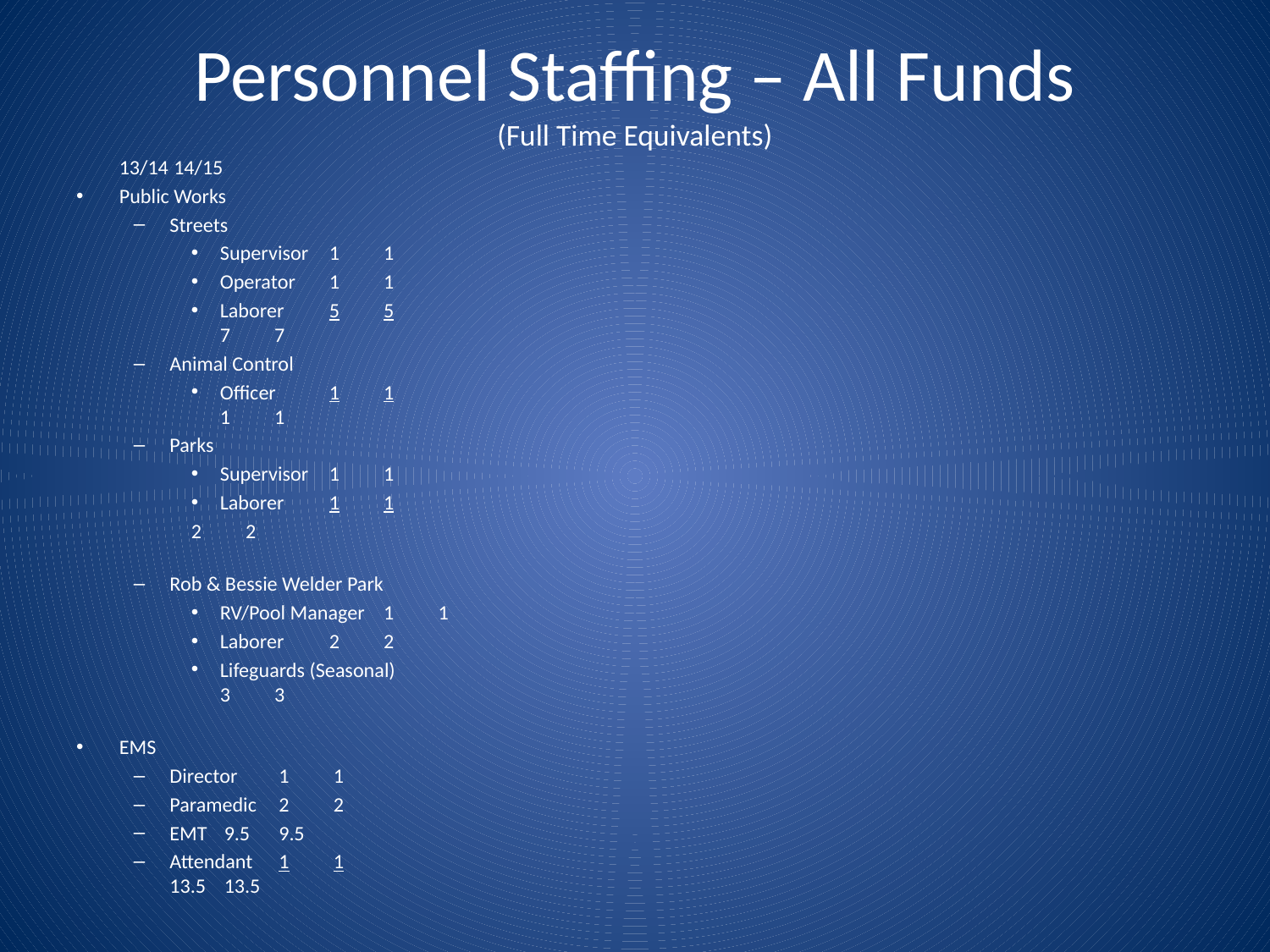

# Personnel Staffing – All Funds (Full Time Equivalents)
					13/14		14/15
Public Works
Streets
Supervisor		1		1
Operator			1		1
Laborer			5		5
			7		7
Animal Control
Officer			1		1
			1		1
Parks
Supervisor		1		1
Laborer			1		1
			2		2
Rob & Bessie Welder Park
RV/Pool Manager		1		1
Laborer			2		2
Lifeguards (Seasonal)
			3		3
EMS
Director			1		1
Paramedic			2		2
EMT			9.5		9.5
Attendant			1		1
				13.5		13.5